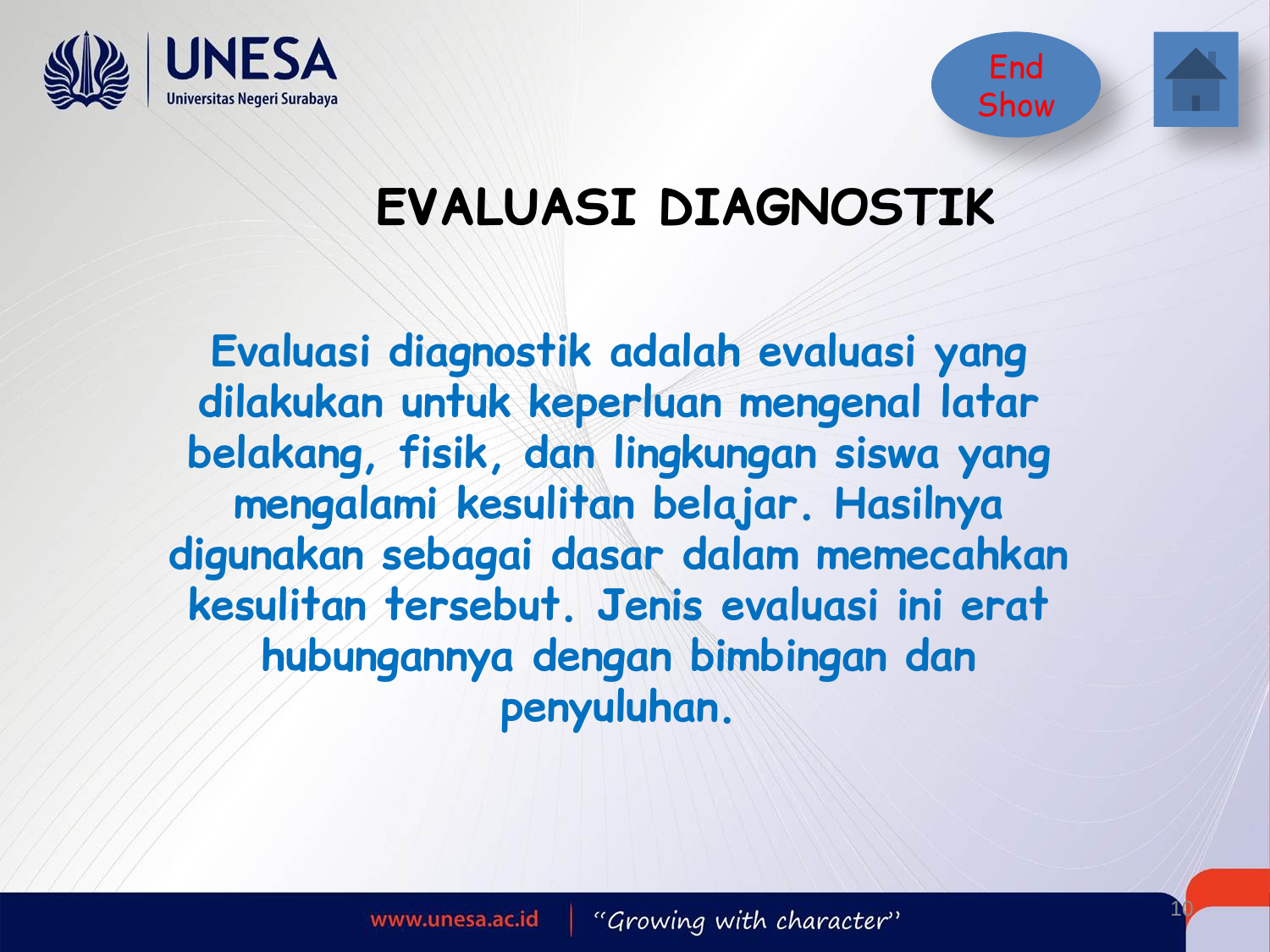

End Show

EVALUASI DIAGNOSTIK
Evaluasi diagnostik adalah evaluasi yang dilakukan untuk keperluan mengenal latar belakang, fisik, dan lingkungan siswa yang mengalami kesulitan belajar. Hasilnya digunakan sebagai dasar dalam memecahkan kesulitan tersebut. Jenis evaluasi ini erat hubungannya dengan bimbingan dan penyuluhan.
Created by : Hanifah Rasyidah R, Safira Diah F, Yoga Dwi M / TP 2015 B / Universitas Negeri Surabaya
10